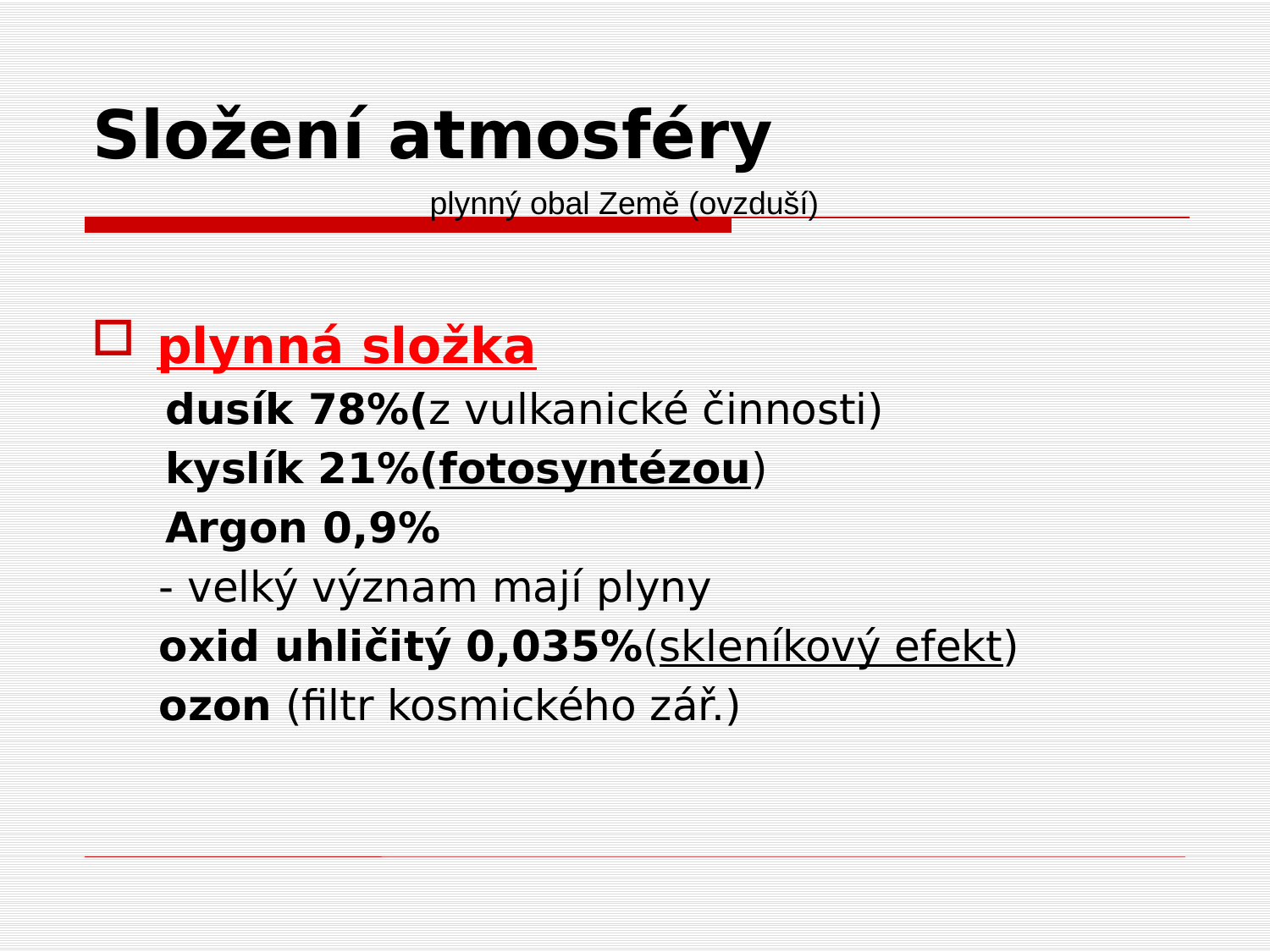

# Složení atmosféry
plynný obal Země (ovzduší)

plynná složka
     dusík 78%(z vulkanické činnosti)
     kyslík 21%(fotosyntézou)
     Argon 0,9%
     - velký význam mají plyny
     oxid uhličitý 0,035%(skleníkový efekt)
     ozon (filtr kosmického zář.)